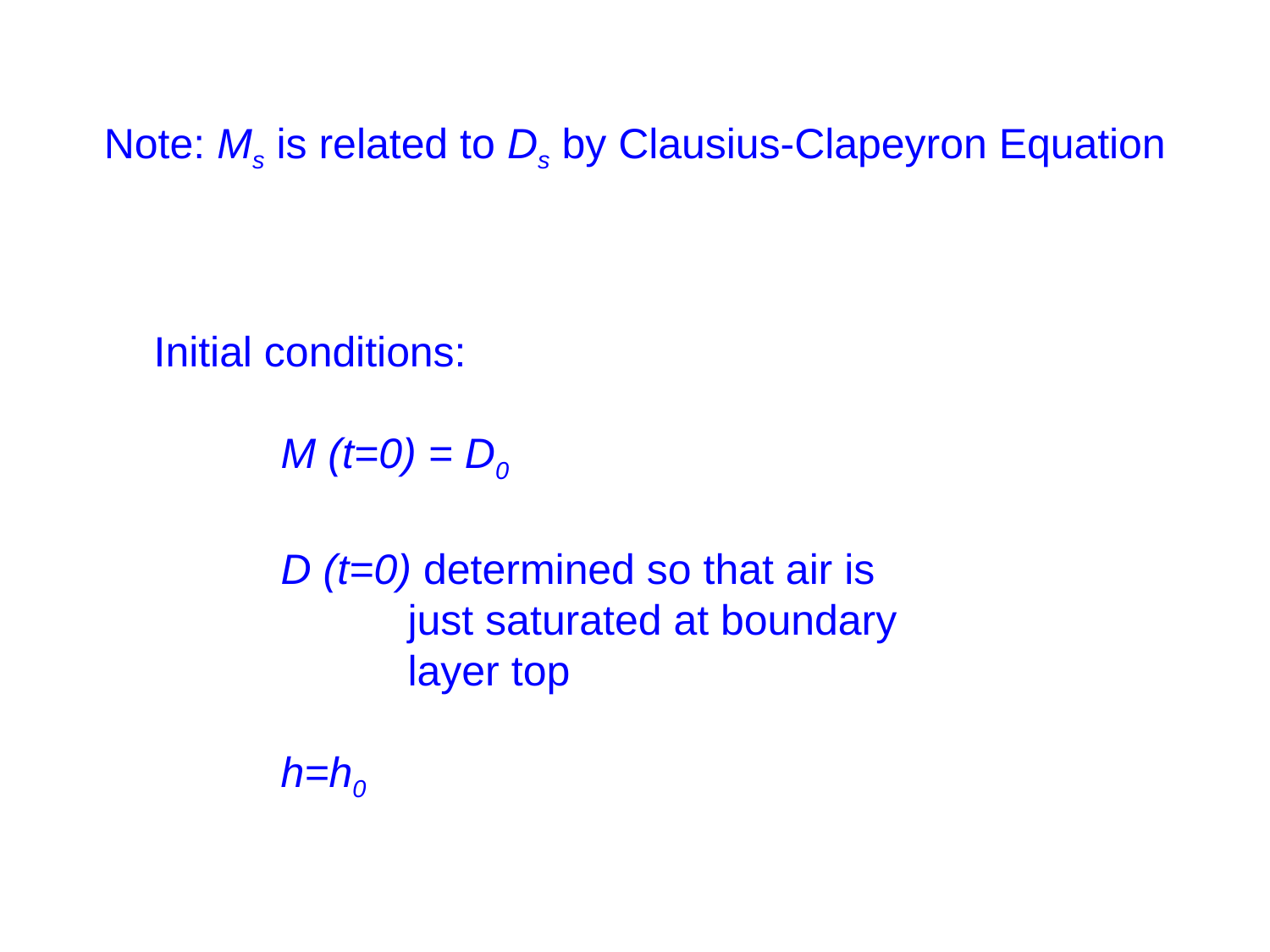

# Note: Ms is related to Ds by Clausius-Clapeyron Equation
Initial conditions:

	M (t=0) = D0

	D (t=0) determined so that air is 			just saturated at boundary 			layer top

	h=h0